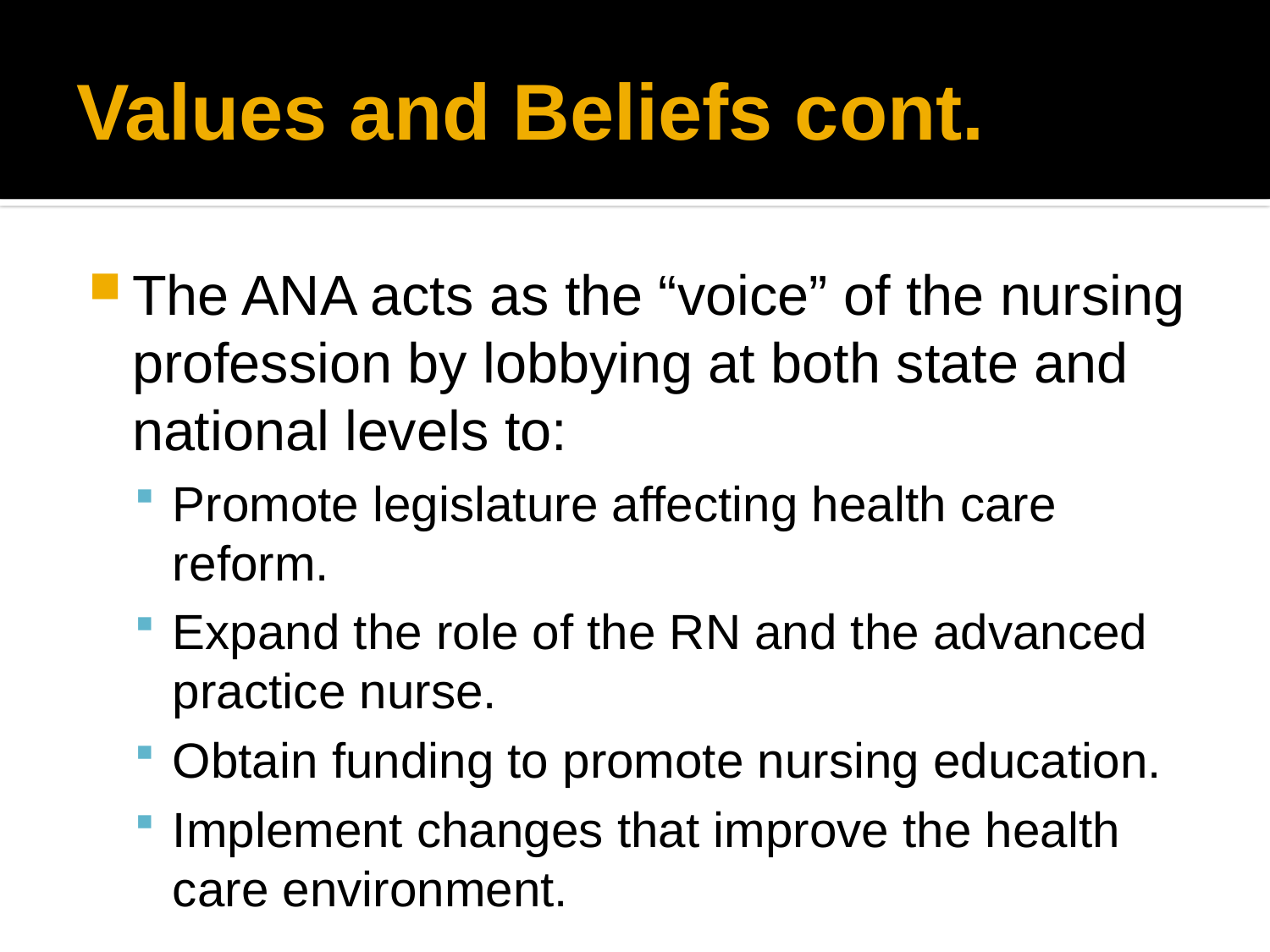

# Values and Beliefs cont.
The ANA acts as the “voice” of the nursing profession by lobbying at both state and national levels to:
Promote legislature affecting health care reform.
Expand the role of the RN and the advanced practice nurse.
Obtain funding to promote nursing education.
Implement changes that improve the health care environment.